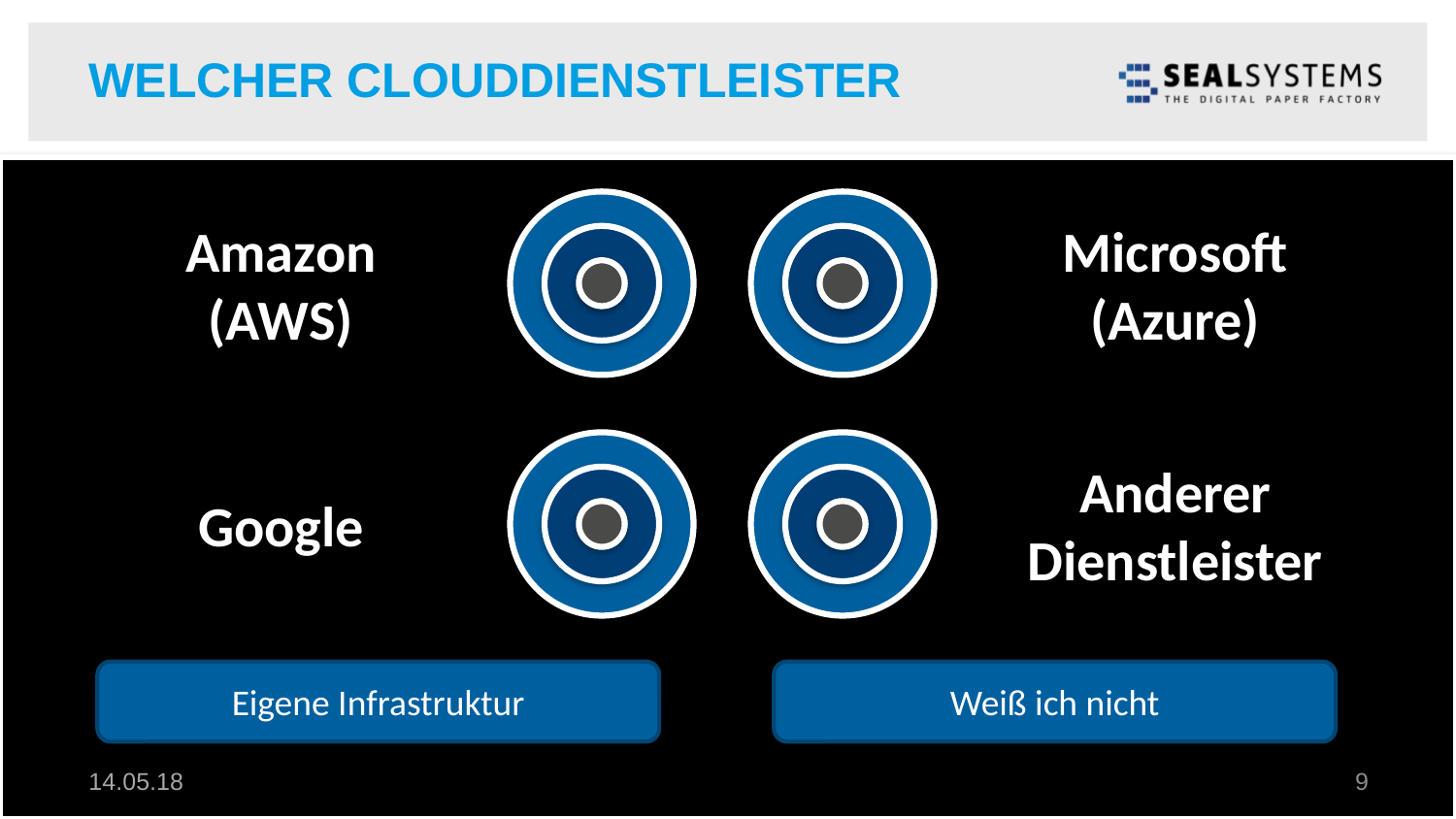

# Welcher Clouddienstleister

Amazon
(AWS)
Microsoft
(Azure)

Google
Anderer
Dienstleister

Eigene Infrastruktur
Weiß ich nicht
14.05.18
9